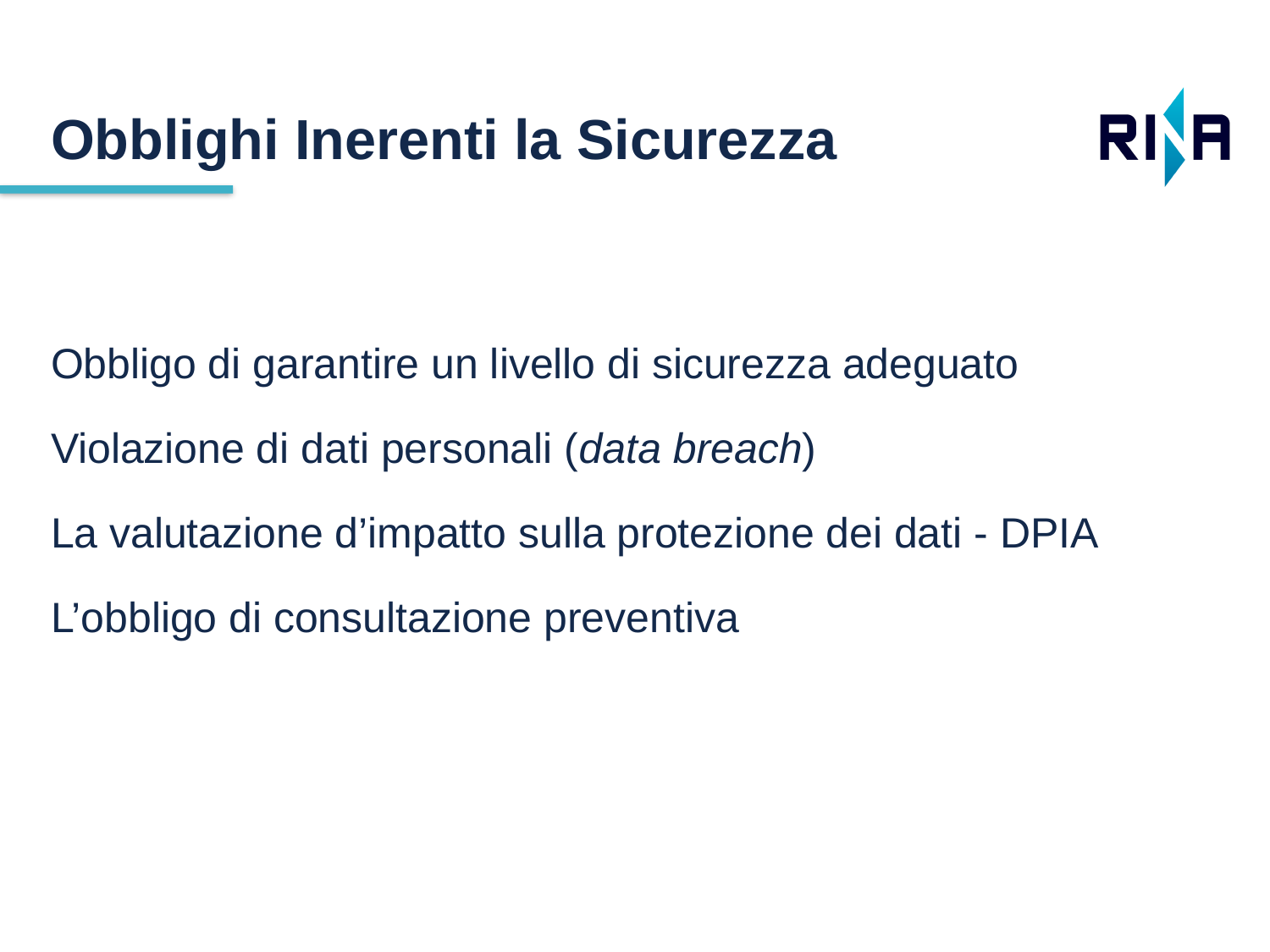

Obblighi Inerenti la Sicurezza
Obbligo di garantire un livello di sicurezza adeguato
Violazione di dati personali (data breach)
La valutazione d’impatto sulla protezione dei dati - DPIA
L’obbligo di consultazione preventiva